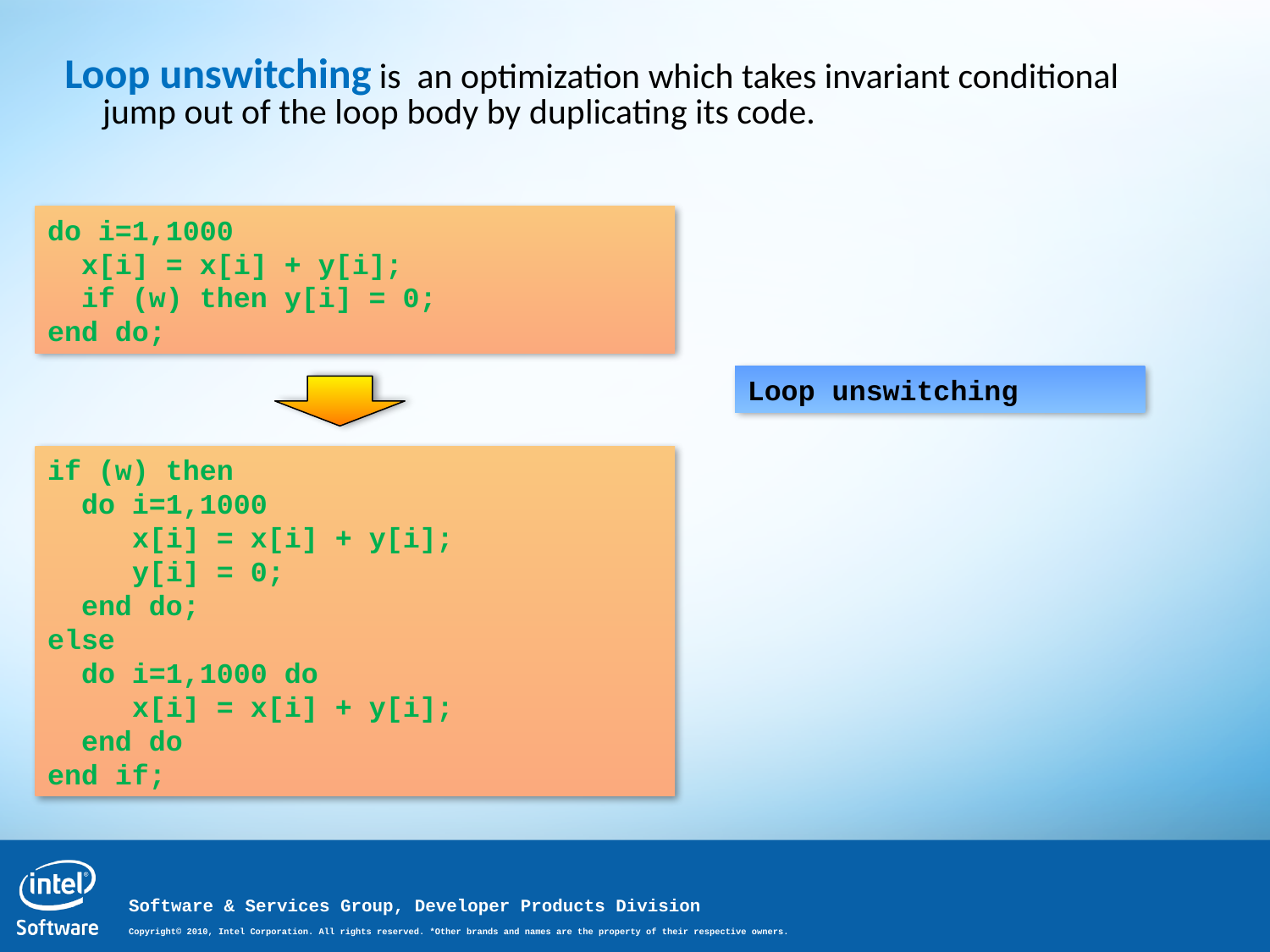

Loop unswitching is  an optimization which takes invariant conditional jump out of the loop body by duplicating its code.

do i=1,1000
  x[i] = x[i] + y[i];
  if (w) then y[i] = 0;
end do;
Loop unswitching

if (w) then
  do i=1,1000
     x[i] = x[i] + y[i];
     y[i] = 0;
  end do;
else
  do i=1,1000 do
     x[i] = x[i] + y[i];
  end do
end if;